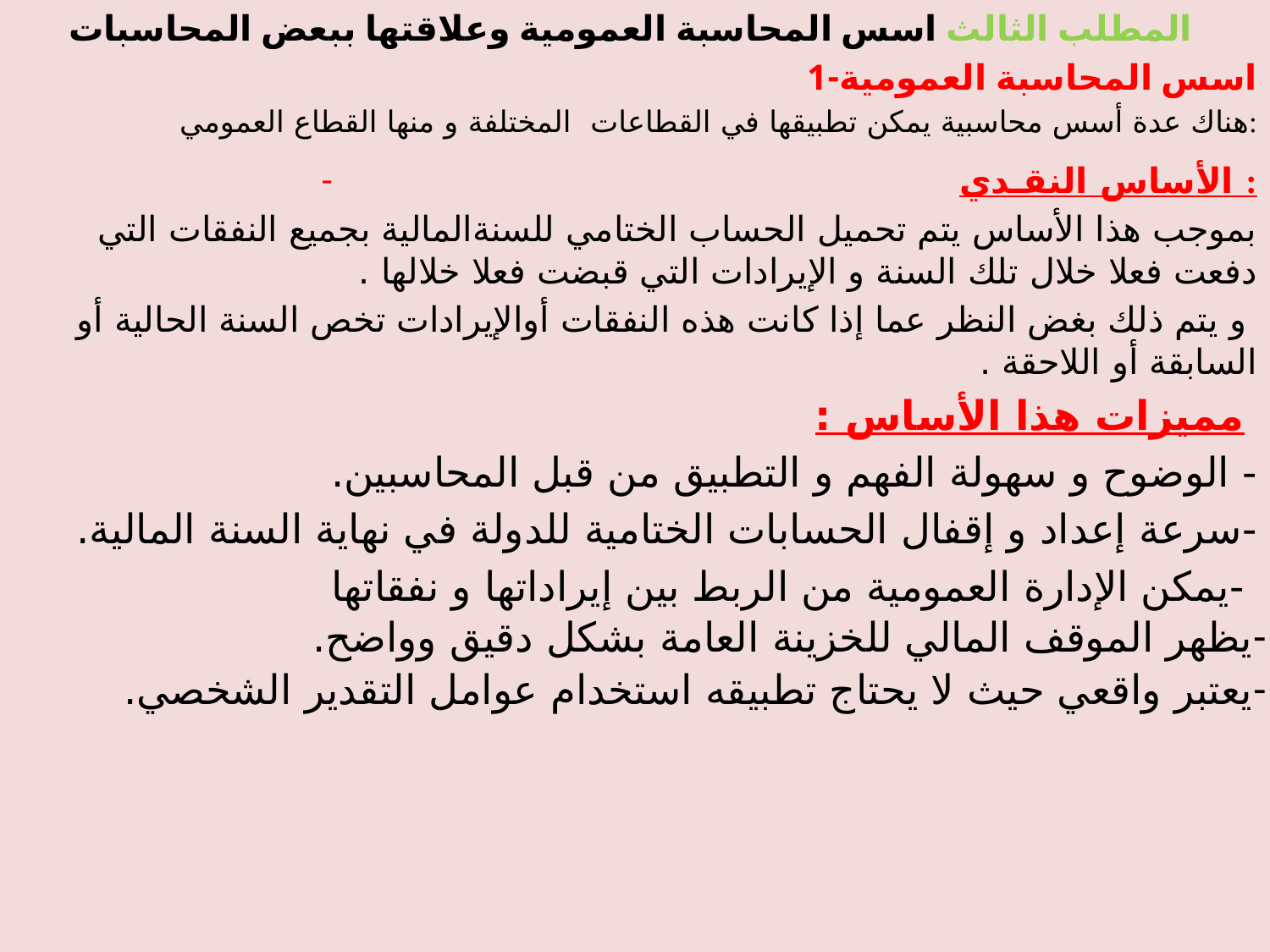

المطلب الثالث اسس المحاسبة العمومية وعلاقتها ببعض المحاسبات
اسس المحاسبة العمومية-1
هناك عدة أسس محاسبية يمكن تطبيقها في القطاعات  المختلفة و منها القطاع العمومي:

الأساس النقـدي :
بموجب هذا الأساس يتم تحميل الحساب الختامي للسنةالمالية بجميع النفقات التي دفعت فعلا خلال تلك السنة و الإيرادات التي قبضت فعلا خلالها .
 و يتم ذلك بغض النظر عما إذا كانت هذه النفقات أوالإيرادات تخص السنة الحالية أو السابقة أو اللاحقة .
 مميزات هذا الأساس :
- الوضوح و سهولة الفهم و التطبيق من قبل المحاسبين.
-سرعة إعداد و إقفال الحسابات الختامية للدولة في نهاية السنة المالية.
 -يمكن الإدارة العمومية من الربط بين إيراداتها و نفقاتها
يظهر الموقف المالي للخزينة العامة بشكل دقيق وواضح.
يعتبر واقعي حيث لا يحتاج تطبيقه استخدام عوامل التقدير الشخصي.